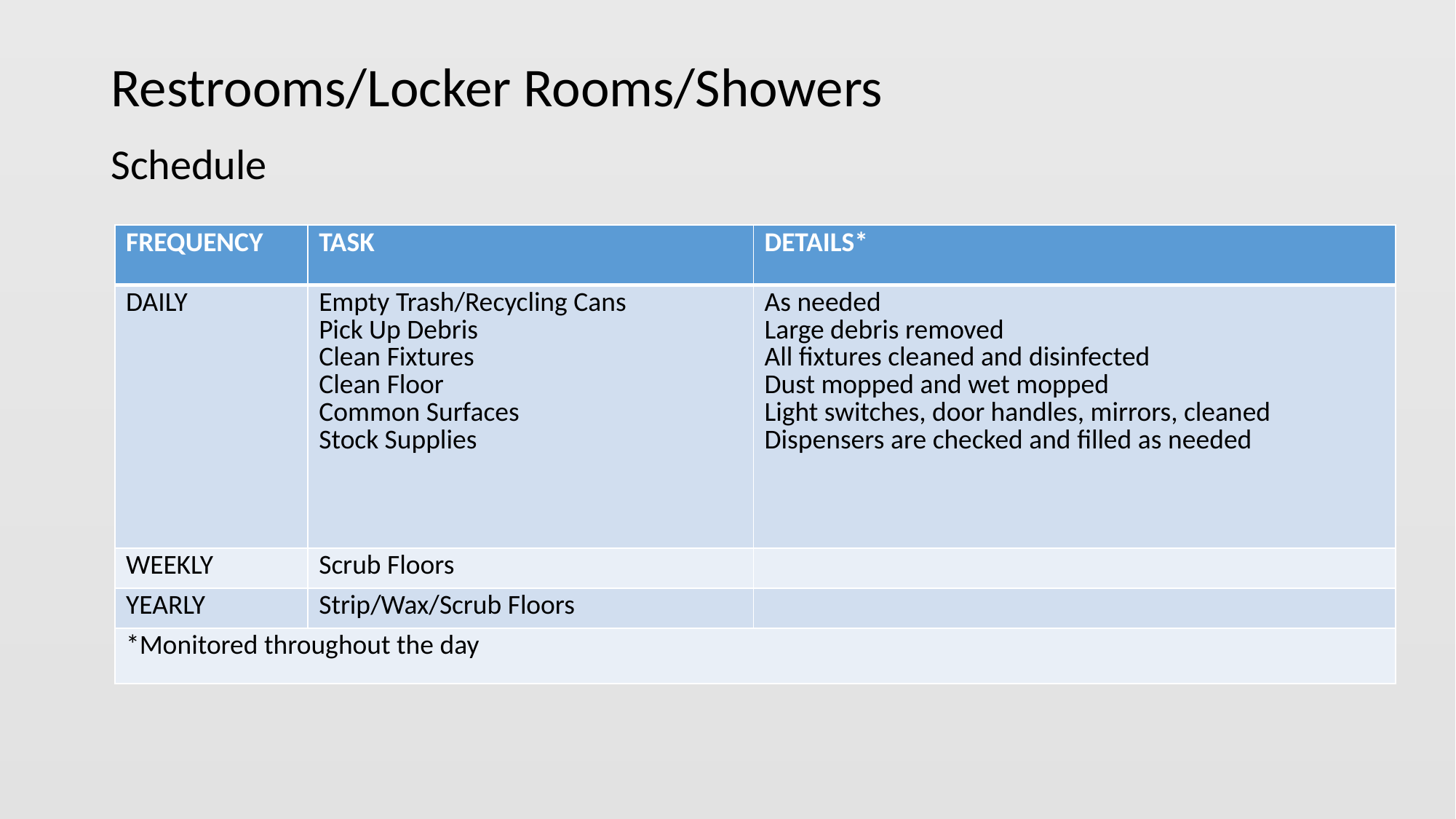

# Restrooms/Locker Rooms/Showers
Schedule
| FREQUENCY | TASK | DETAILS\* |
| --- | --- | --- |
| DAILY | Empty Trash/Recycling Cans Pick Up Debris Clean Fixtures Clean Floor Common Surfaces Stock Supplies | As needed Large debris removed All fixtures cleaned and disinfected Dust mopped and wet mopped Light switches, door handles, mirrors, cleaned Dispensers are checked and filled as needed |
| WEEKLY | Scrub Floors |  |
| YEARLY | Strip/Wax/Scrub Floors |  |
| \*Monitored throughout the day |  |  |